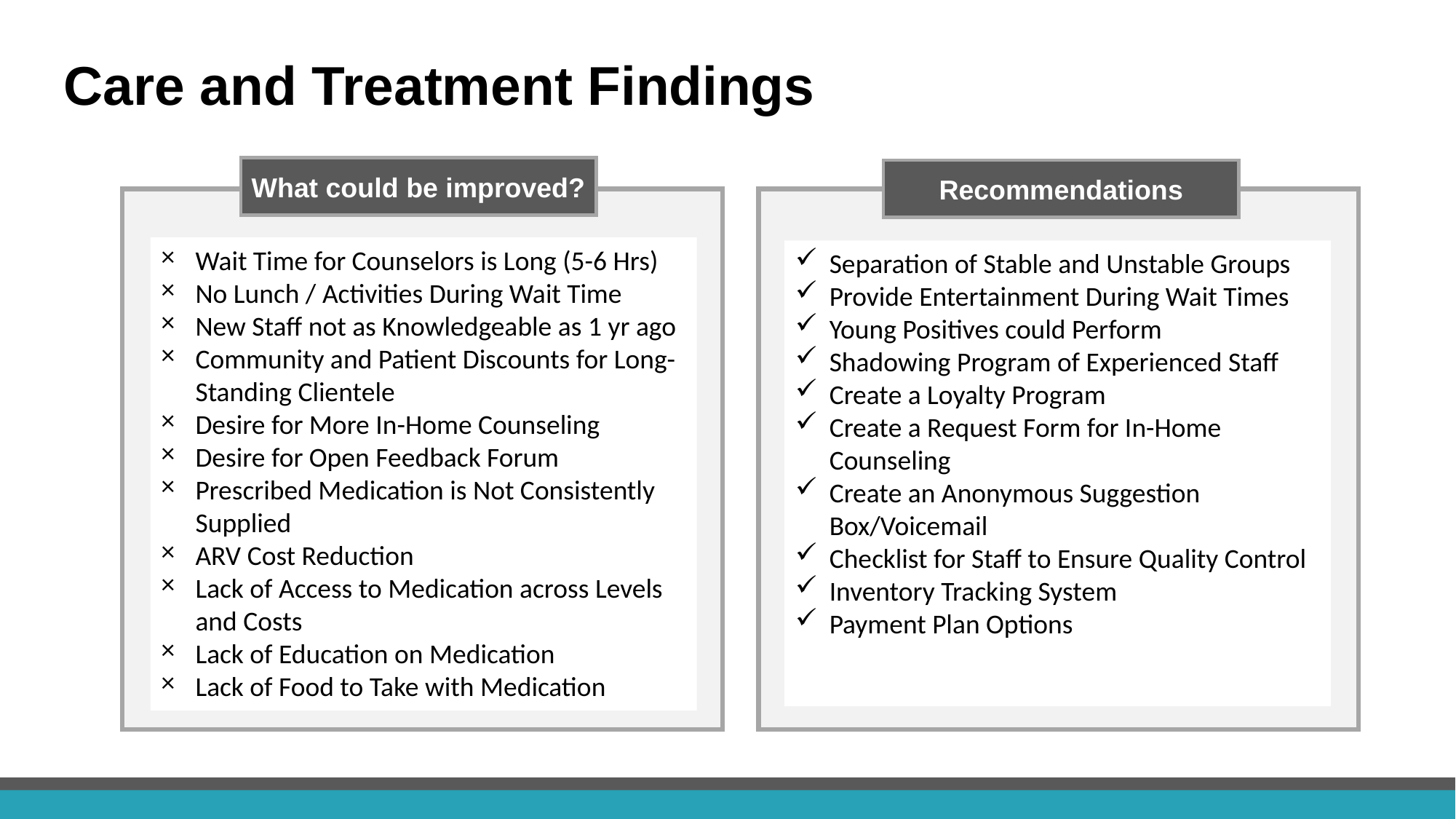

# Care and Treatment Findings
What could be improved?
Recommendations

Wait Time for Counselors is Long (5-6 Hrs)
No Lunch / Activities During Wait Time
New Staff not as Knowledgeable as 1 yr ago
Community and Patient Discounts for Long-Standing Clientele
Desire for More In-Home Counseling
Desire for Open Feedback Forum
Prescribed Medication is Not Consistently Supplied
ARV Cost Reduction
Lack of Access to Medication across Levels and Costs
Lack of Education on Medication
Lack of Food to Take with Medication

Separation of Stable and Unstable Groups
Provide Entertainment During Wait Times
Young Positives could Perform
Shadowing Program of Experienced Staff
Create a Loyalty Program
Create a Request Form for In-Home Counseling
Create an Anonymous Suggestion Box/Voicemail
Checklist for Staff to Ensure Quality Control
Inventory Tracking System
Payment Plan Options